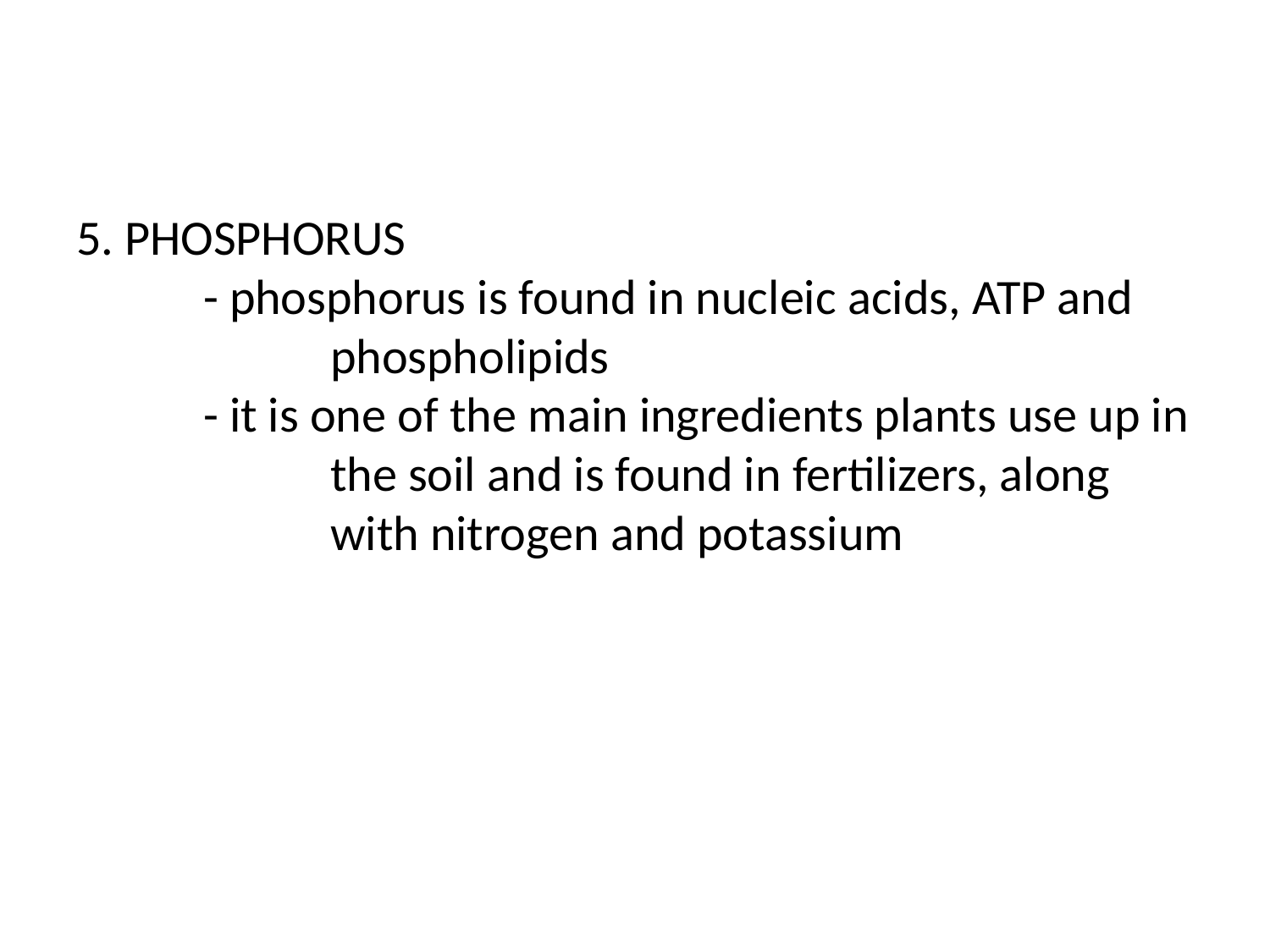

# 5. PHOSPHORUS - phosphorus is found in nucleic acids, ATP and phospholipids - it is one of the main ingredients plants use up in 		the soil and is found in fertilizers, along 		with nitrogen and potassium